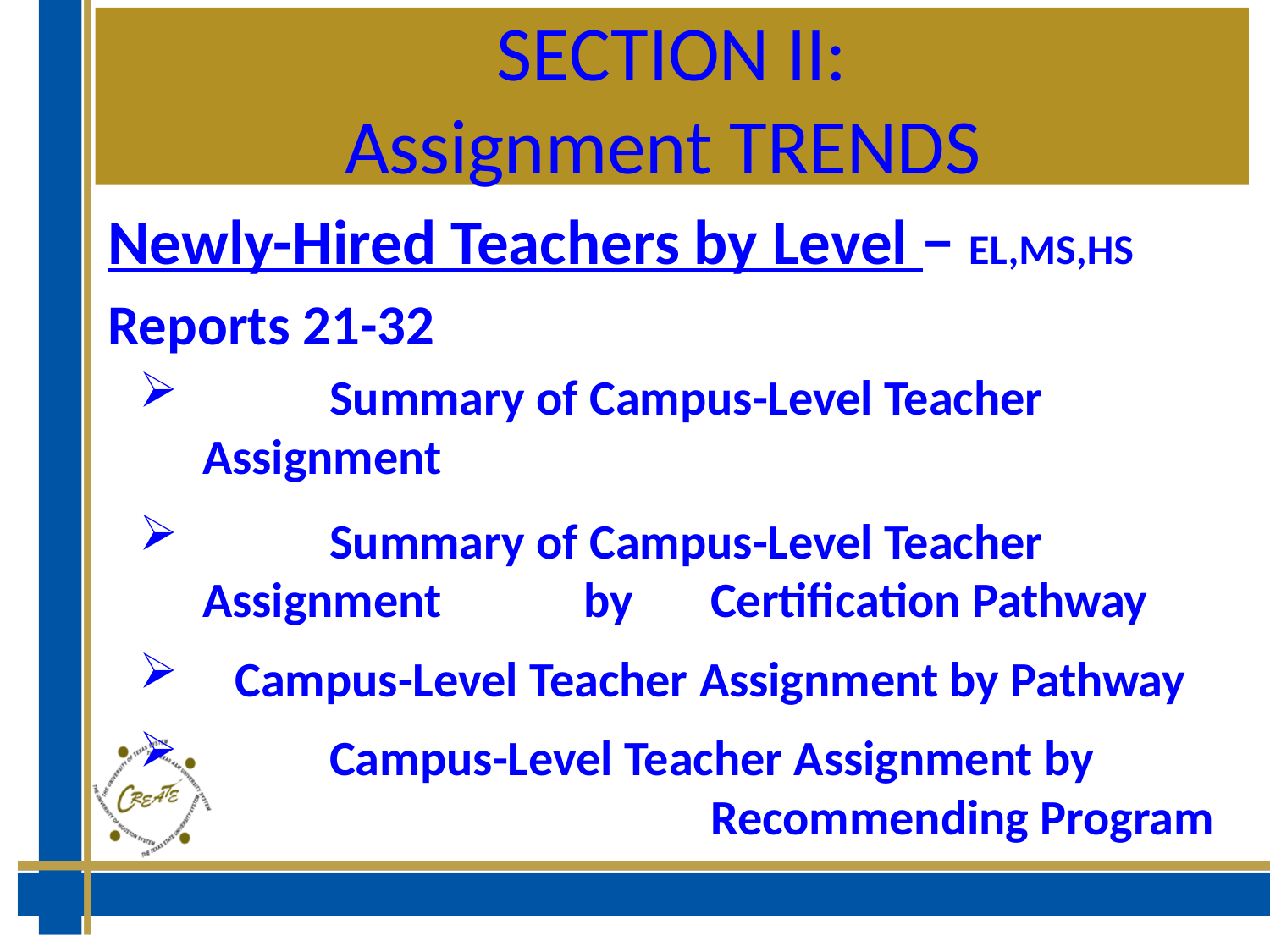

# SECTION II: Assignment TRENDS
Newly-Hired Teachers by Level − EL,MS,HS
Reports 21-32
	Summary of Campus-Level Teacher Assignment

	Summary of Campus-Level Teacher Assignment 		by 	Certification Pathway

Campus-Level Teacher Assignment by Pathway

	Campus-Level Teacher Assignment by 					Recommending Program